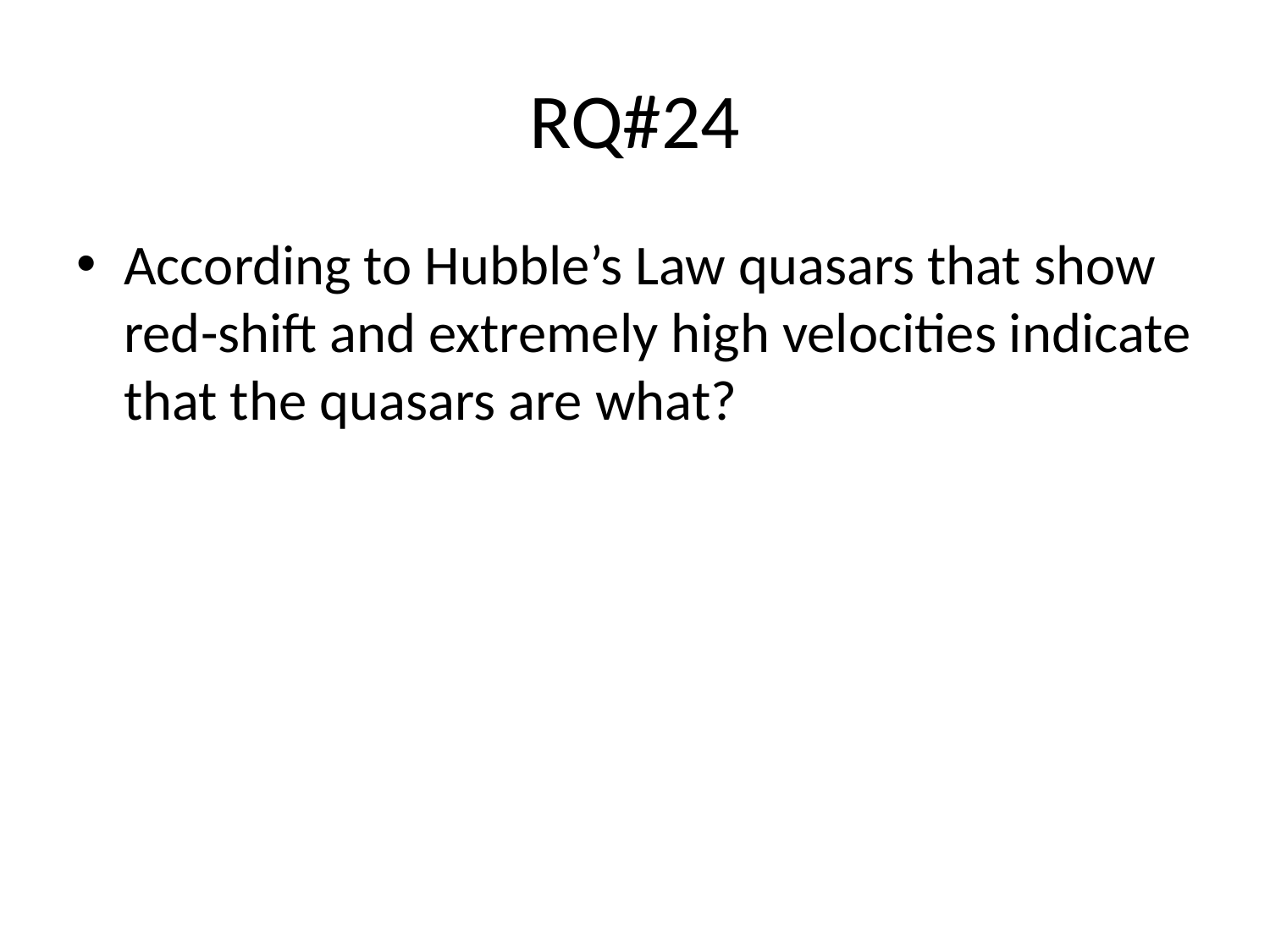

# RQ#24
According to Hubble’s Law quasars that show red-shift and extremely high velocities indicate that the quasars are what?